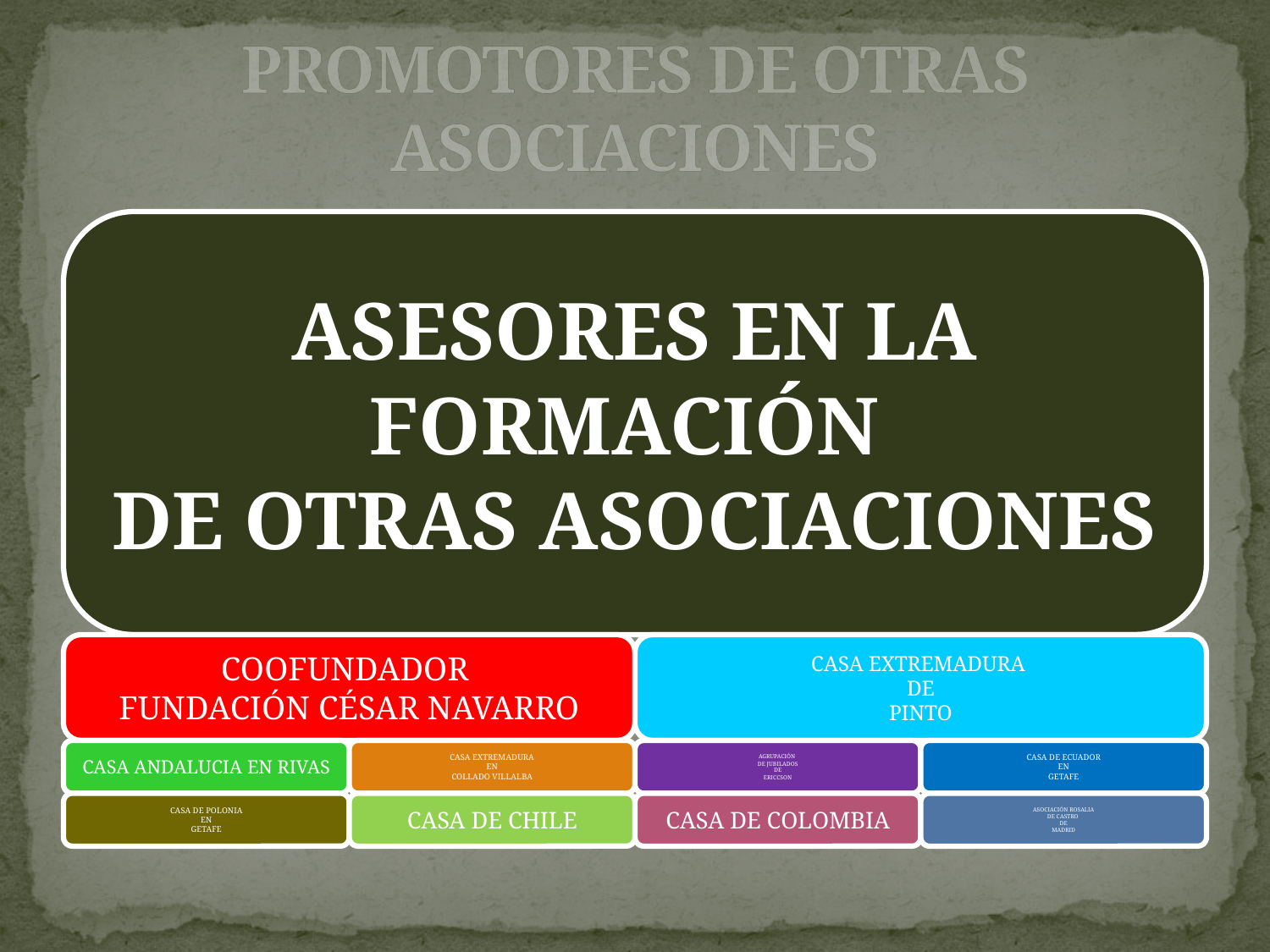

# PROMOTORES DE OTRAS ASOCIACIONES
ASESORES EN LA FORMACIÓN
DE OTRAS ASOCIACIONES
COOFUNDADOR
FUNDACIÓN CÉSAR NAVARRO
CASA ANDALUCIA EN RIVAS
CASA EXTREMADURA
EN
COLLADO VILLALBA
CASA EXTREMADURA
DE
PINTO
CASA DE ECUADOR
EN
GETAFE
CASA DE POLONIA
EN
GETAFE
CASA DE CHILE
AGRUPACIÓN
DE JUBILADOS
DE
ERICCSON
CASA DE COLOMBIA
ASOCIACIÓN ROSALIA
DE CASTRO
DE
MADRID